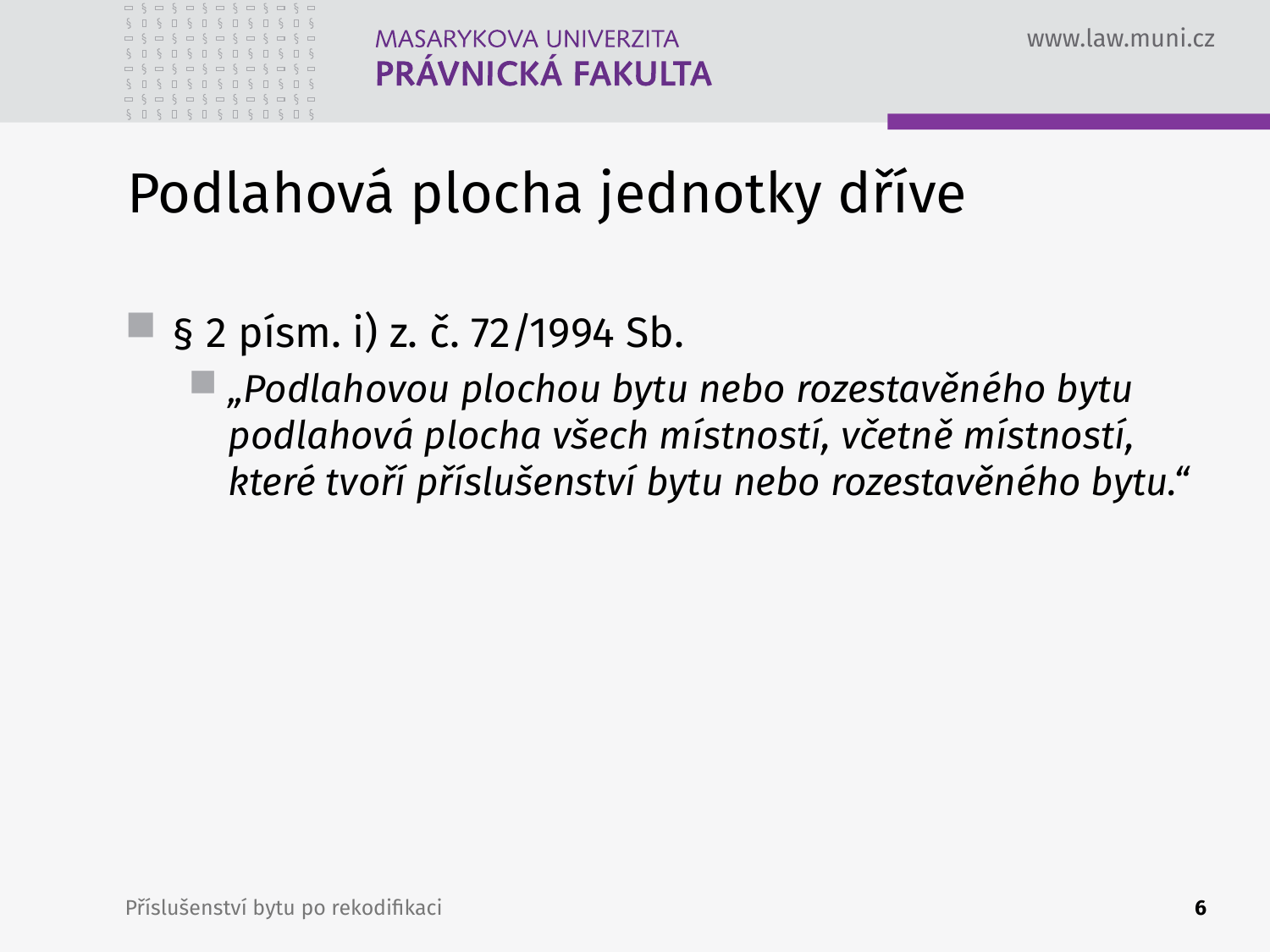

# Podlahová plocha jednotky dříve

§ 2 písm. i) z. č. 72/1994 Sb.
„Podlahovou plochou bytu nebo rozestavěného bytu podlahová plocha všech místností, včetně místností, které tvoří příslušenství bytu nebo rozestavěného bytu.“

Příslušenství bytu po rekodifikaci
6